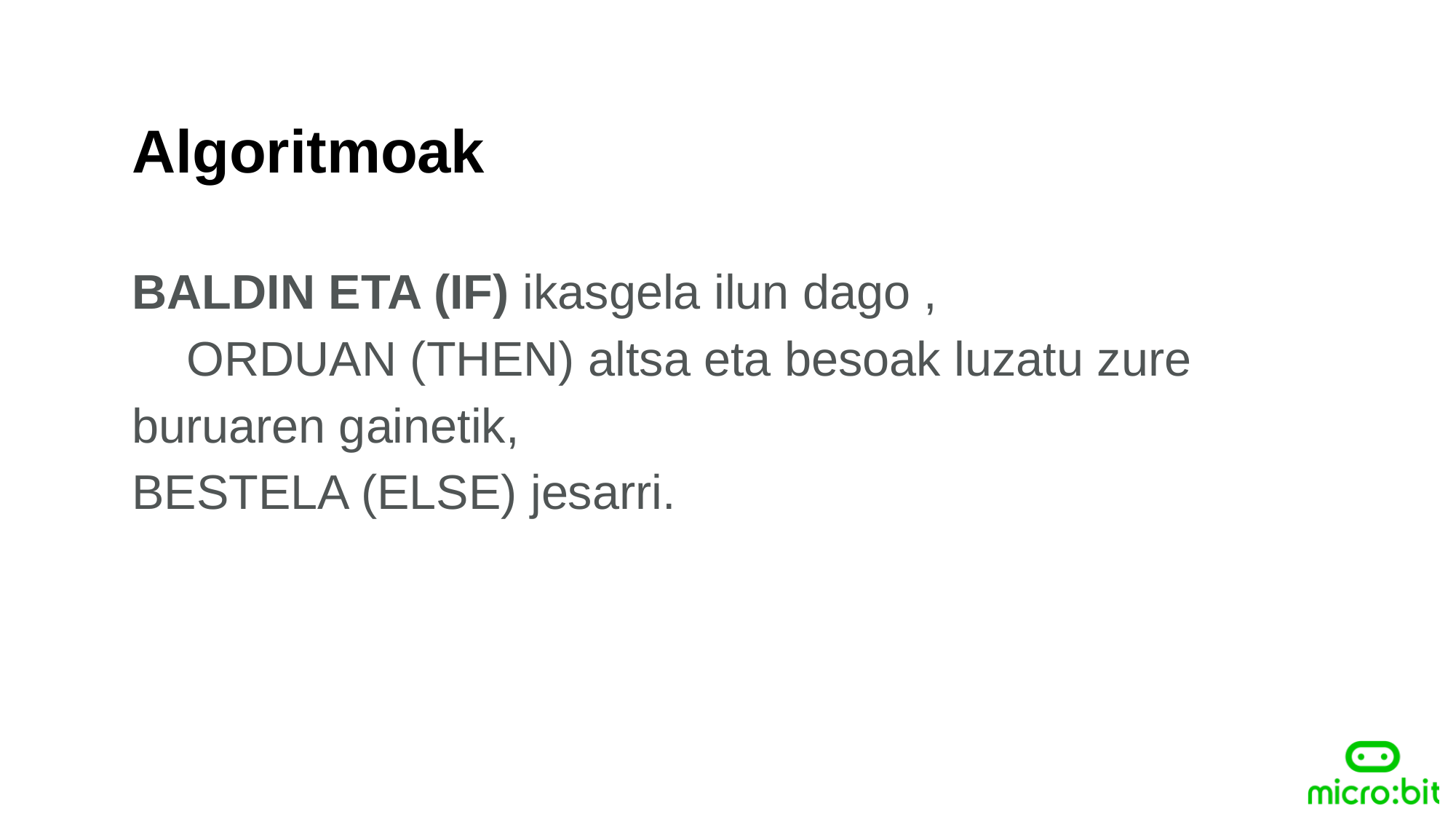

Algoritmoak

BALDIN ETA (IF) ikasgela ilun dago ,
ORDUAN (THEN) altsa eta besoak luzatu zure buruaren gainetik,
BESTELA (ELSE) jesarri.